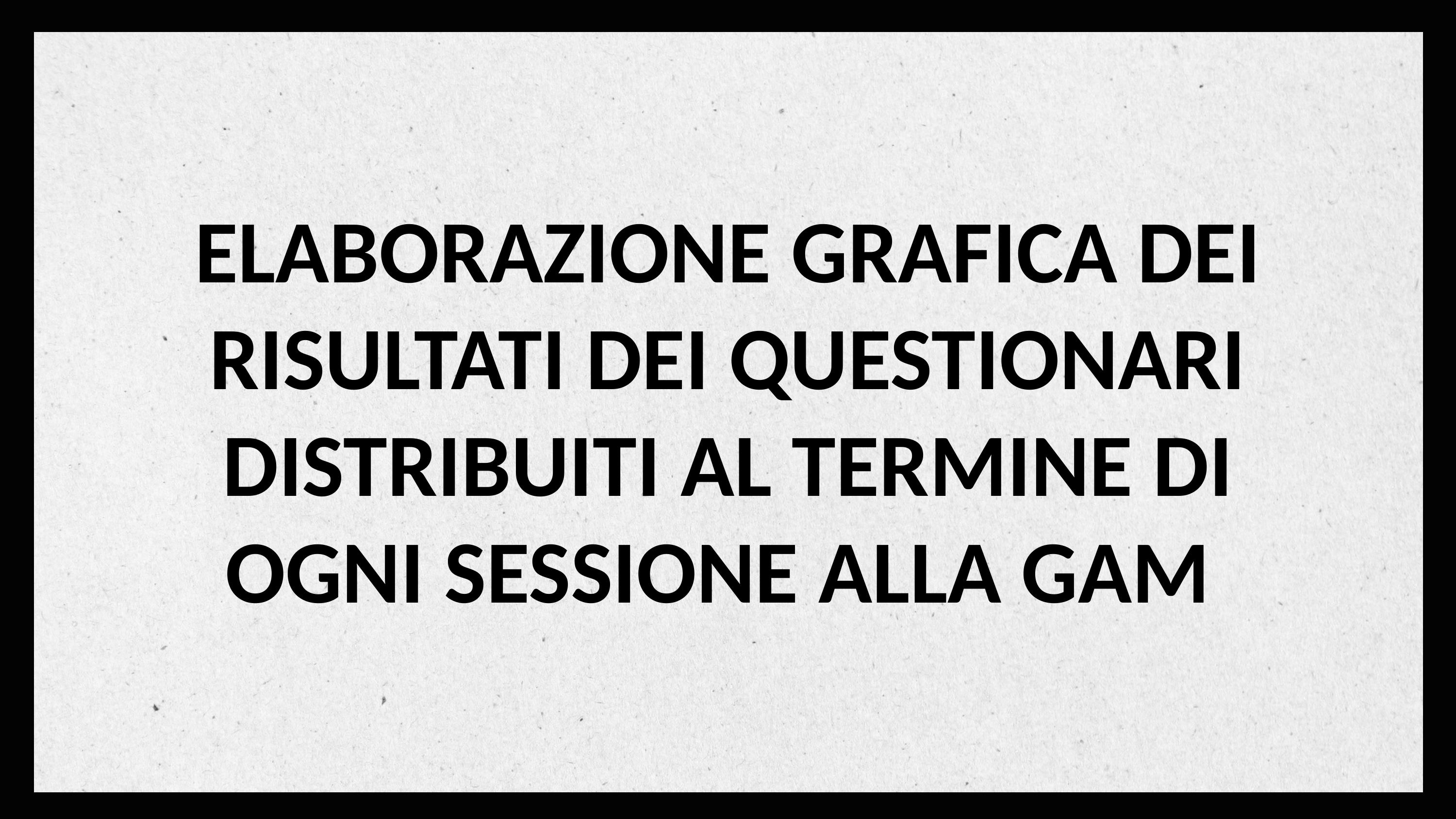

ELABORAZIONE GRAFICA DEI RISULTATI DEI QUESTIONARI DISTRIBUITI AL TERMINE DI OGNI SESSIONE ALLA GAM